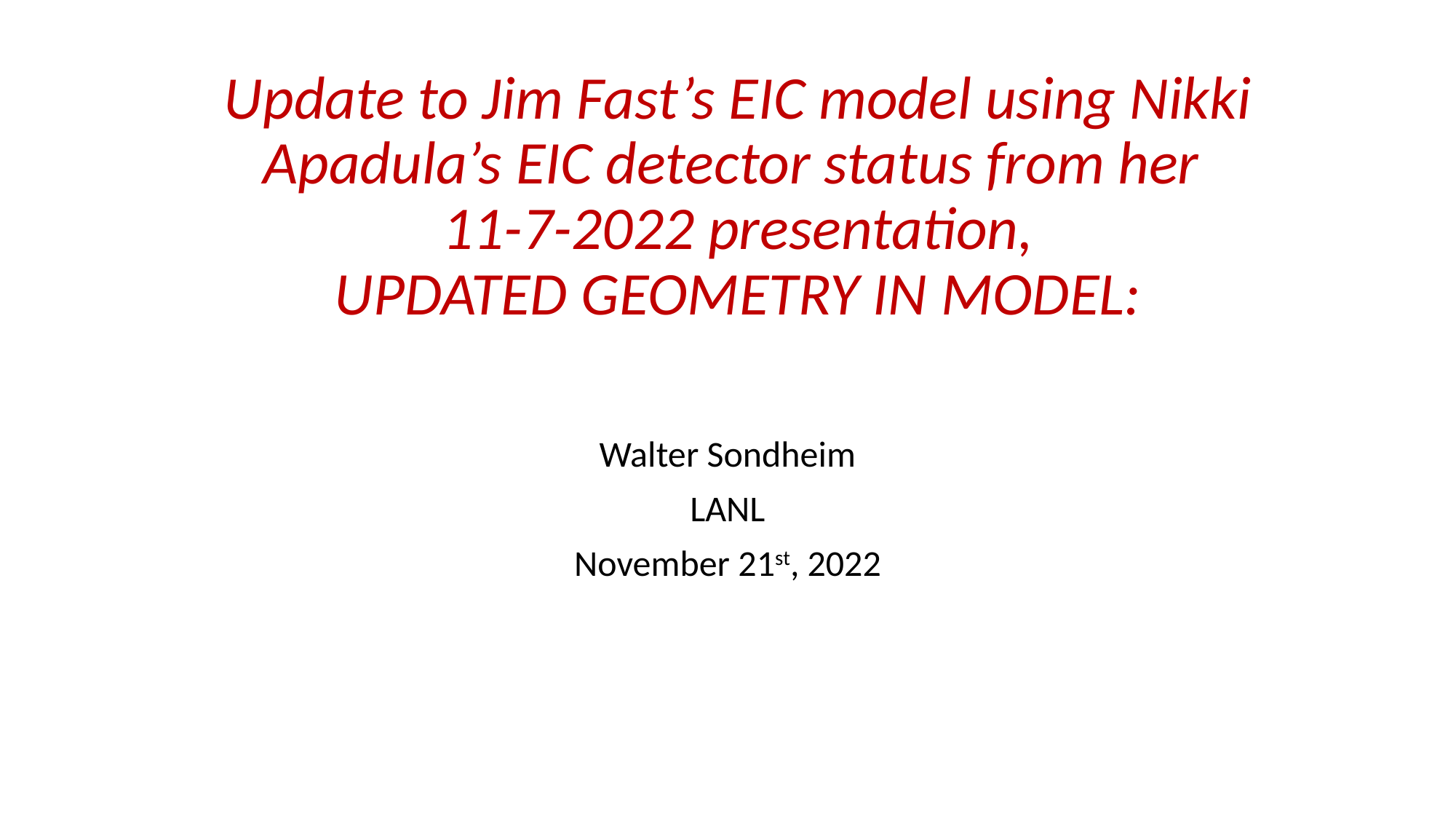

# Update to Jim Fast’s EIC model using Nikki Apadula’s EIC detector status from her 11-7-2022 presentation, UPDATED GEOMETRY IN MODEL:
Walter Sondheim
LANL
November 21st, 2022